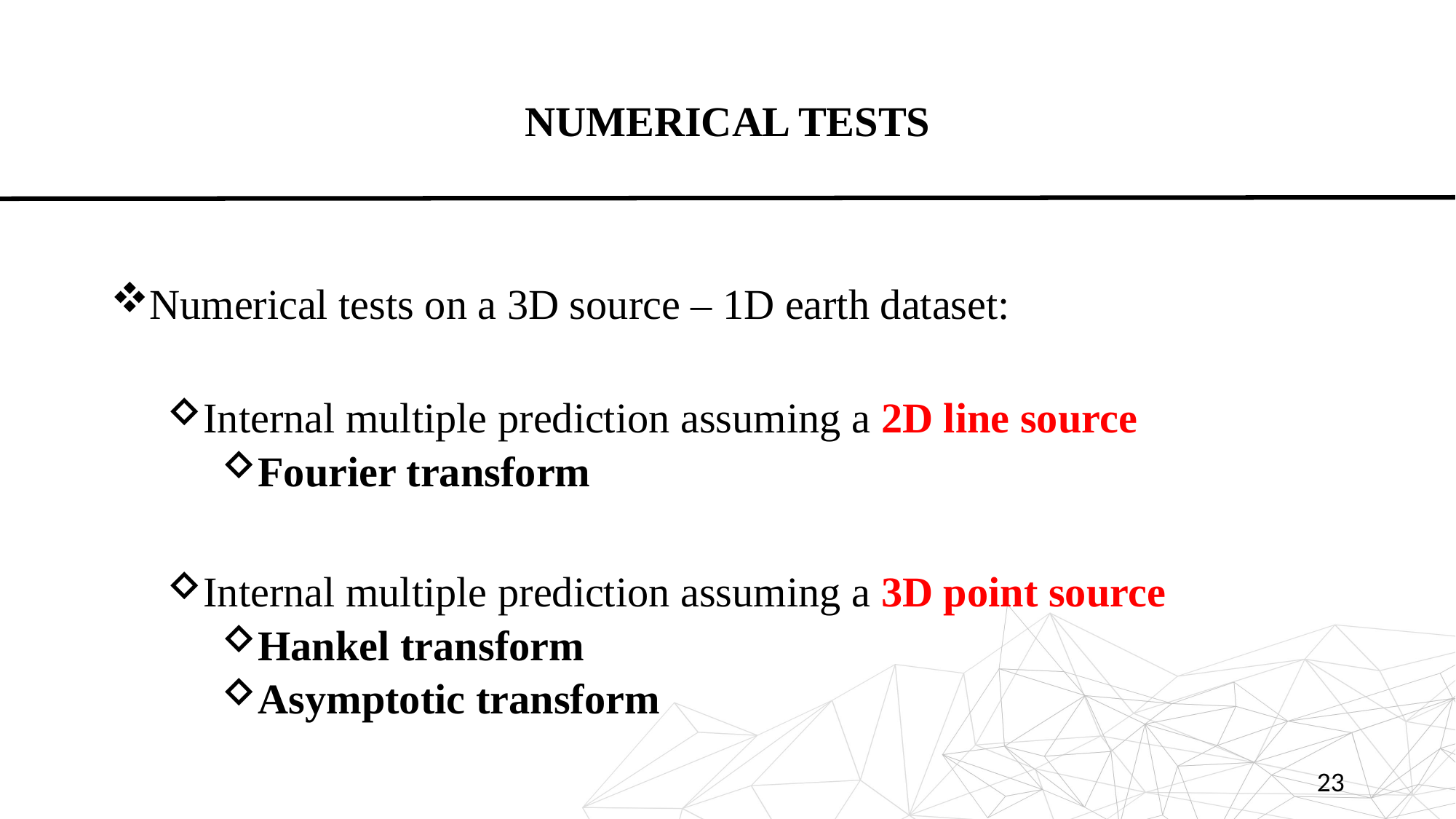

# Numerical tests

Numerical tests on a 3D source – 1D earth dataset:

Internal multiple prediction assuming a 2D line source
Fourier transform

Internal multiple prediction assuming a 3D point source
Hankel transform
Asymptotic transform

23